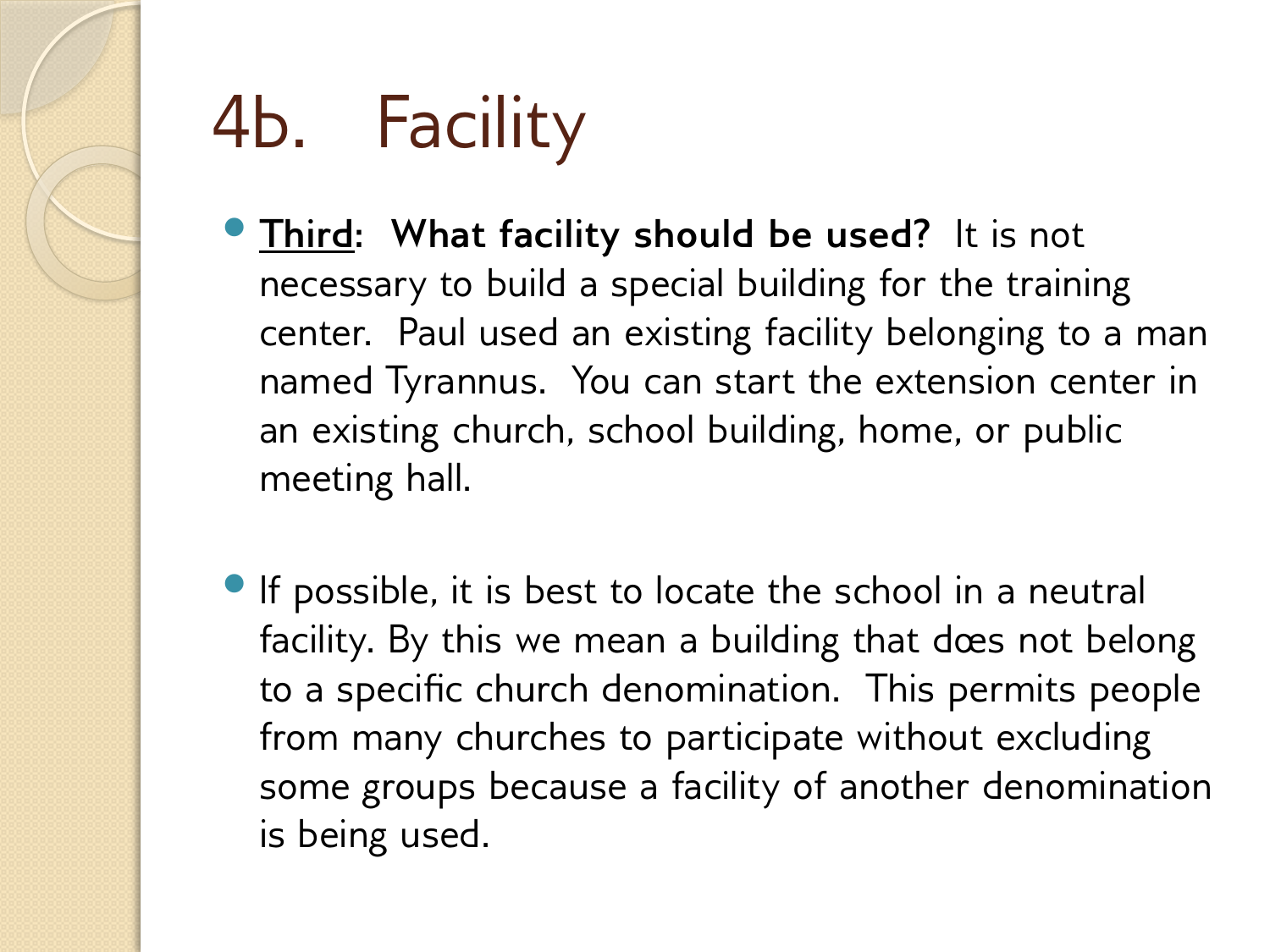

# 4b.   Facility
Third:  What facility should be used?  It is not necessary to build a special building for the training center.  Paul used an existing facility belonging to a man named Tyrannus.  You can start the extension center in an existing church, school building, home, or public meeting hall.

If possible, it is best to locate the school in a neutral facility. By this we mean a building that does not belong to a specific church denomination.  This permits people from many churches to participate without excluding some groups because a facility of another denomination is being used.